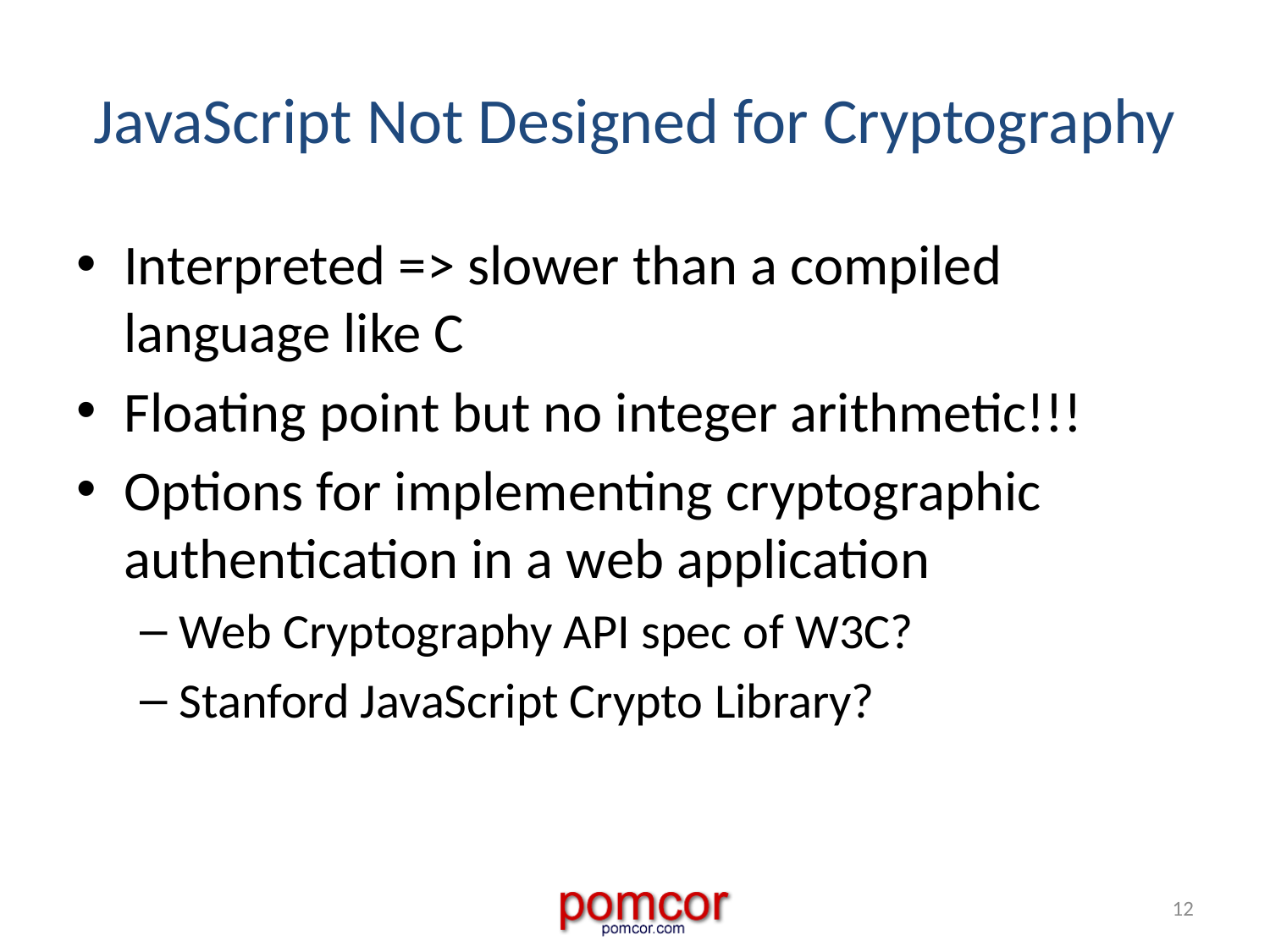

# JavaScript Not Designed for Cryptography
Interpreted => slower than a compiled language like C
Floating point but no integer arithmetic!!!
Options for implementing cryptographic authentication in a web application
Web Cryptography API spec of W3C?
Stanford JavaScript Crypto Library?

12